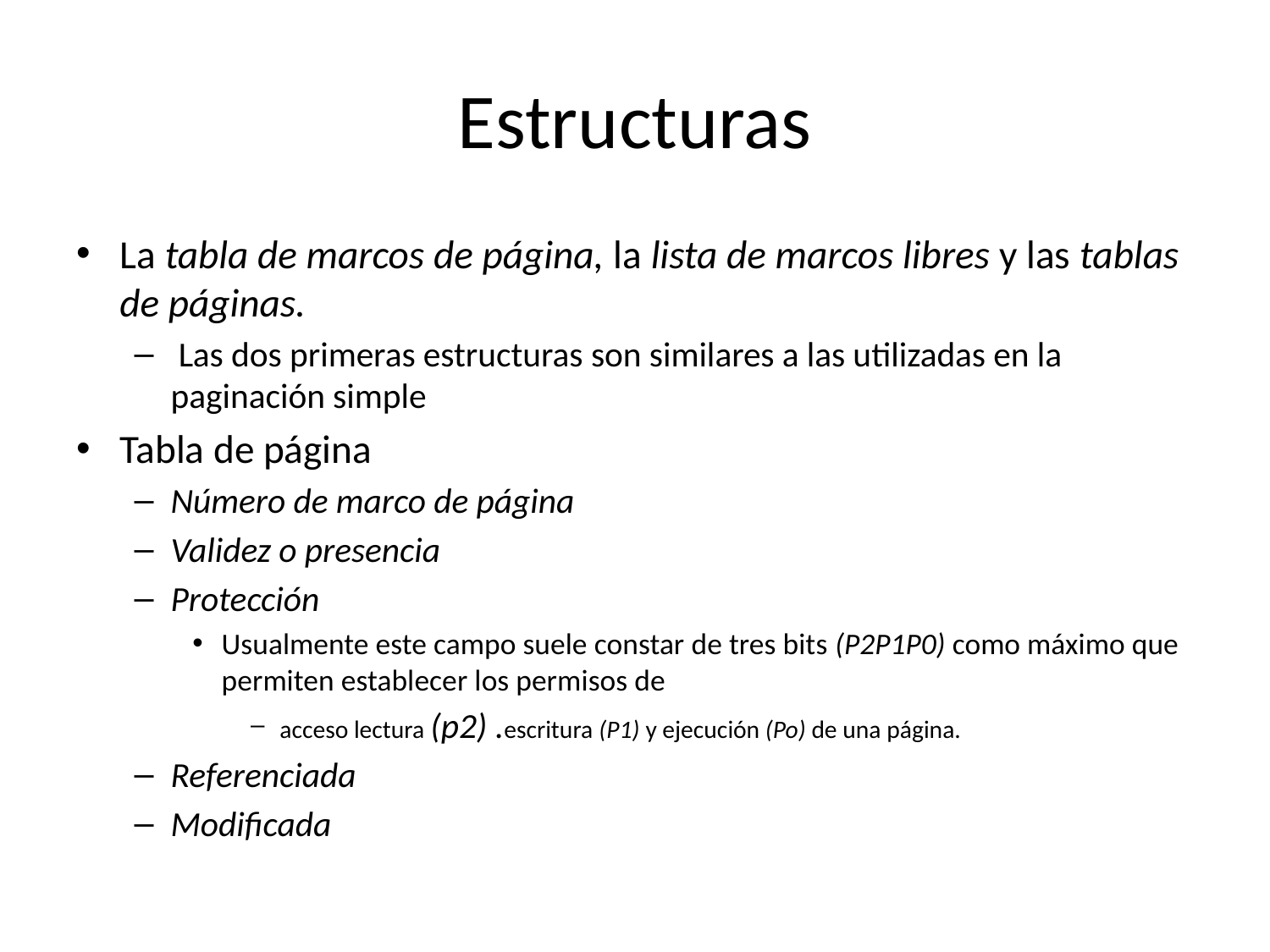

# Estructuras
La tabla de marcos de página, la lista de marcos libres y las tablas de páginas.
 Las dos primeras estructuras son similares a las utilizadas en la paginación simple
Tabla de página
Número de marco de página
Validez o presencia
Protección
Usualmente este campo suele constar de tres bits (P2P1P0) como máximo que permiten establecer los permisos de
acceso lectura (p2) .escritura (P1) y ejecución (Po) de una página.
Referenciada
Modificada